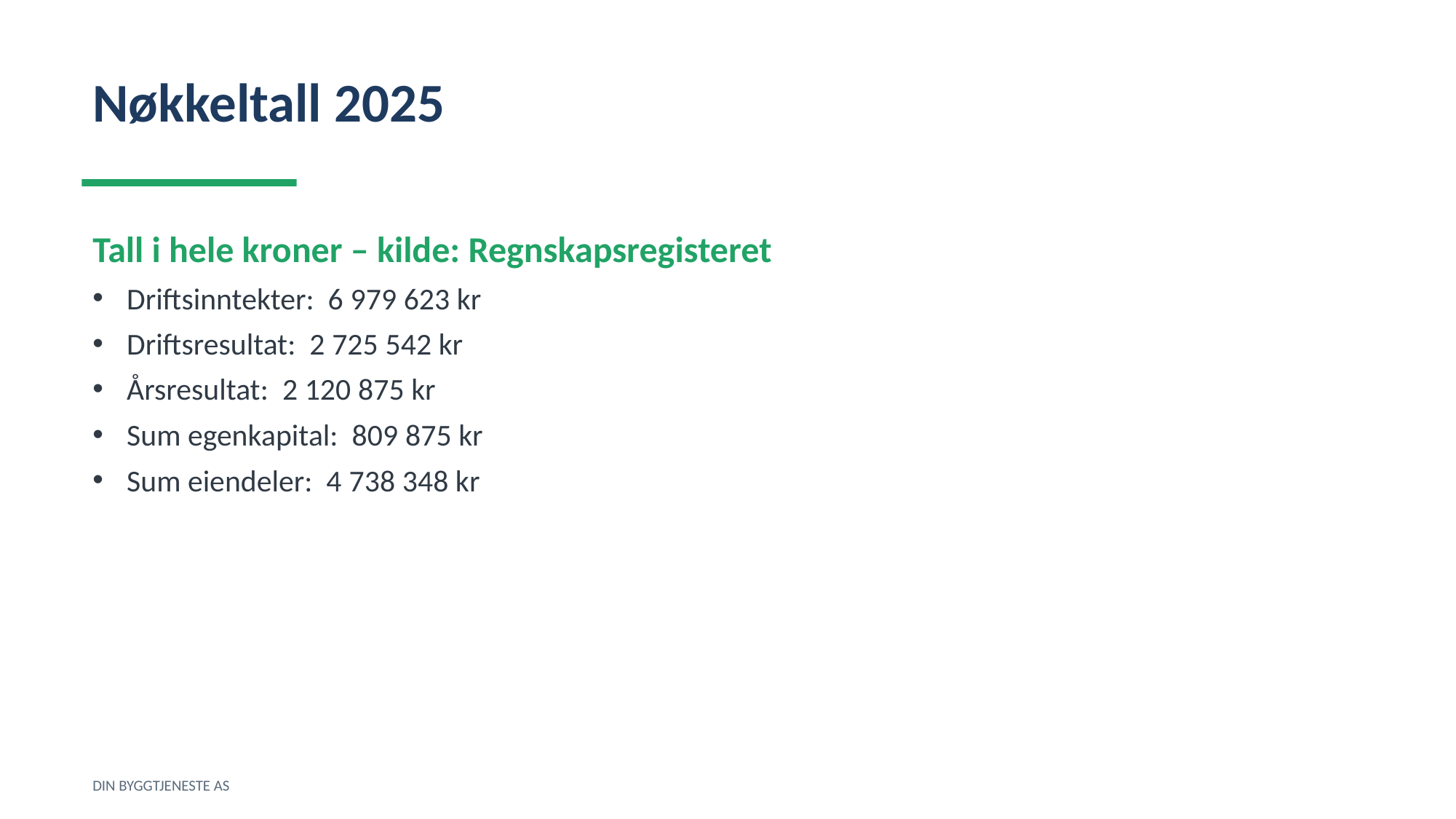

Nøkkeltall 2025

Tall i hele kroner – kilde: Regnskapsregisteret
Driftsinntekter:  6 979 623 kr
Driftsresultat:  2 725 542 kr
Årsresultat:  2 120 875 kr
Sum egenkapital:  809 875 kr
Sum eiendeler:  4 738 348 kr
DIN BYGGTJENESTE AS